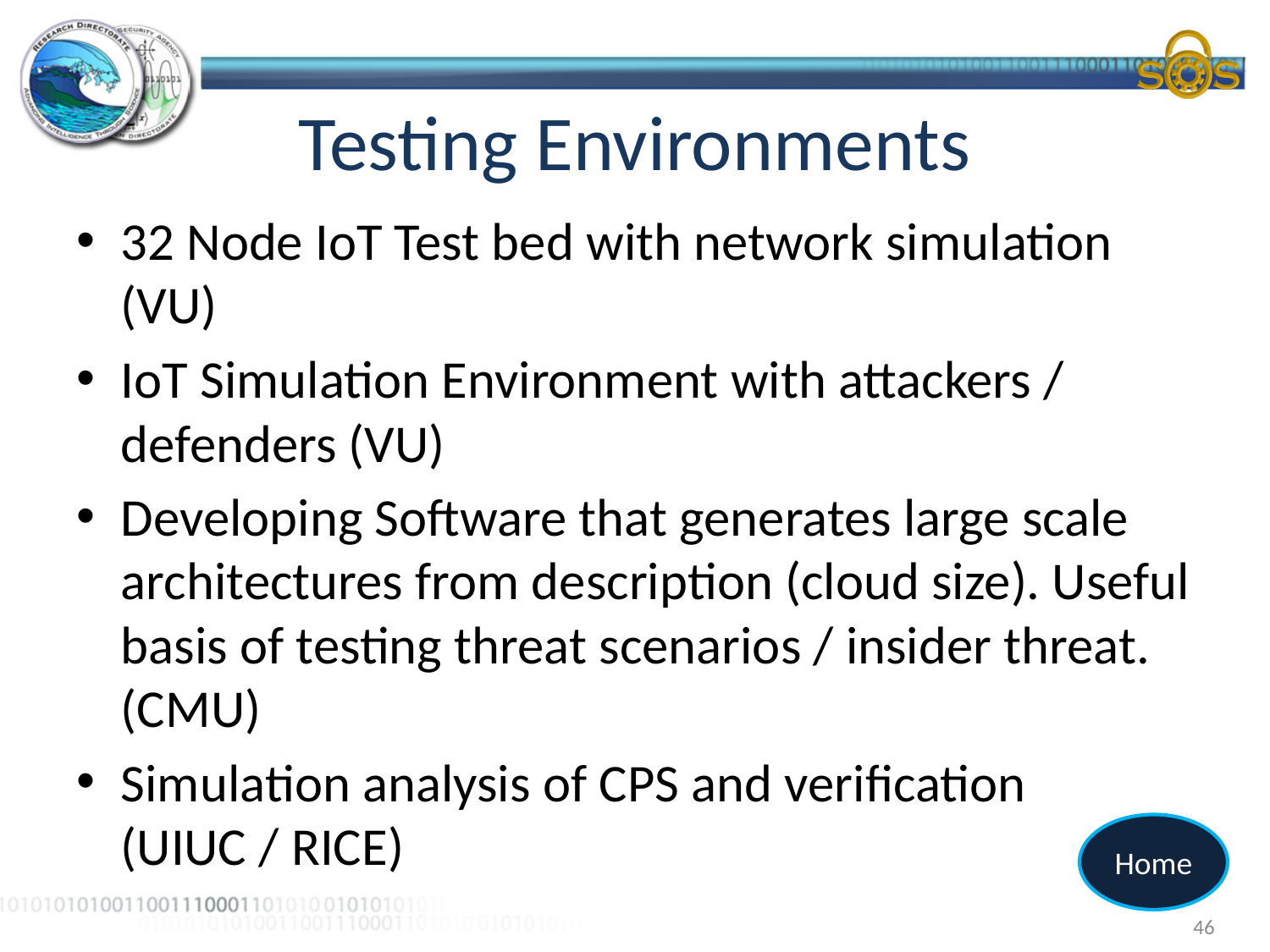

# Testing Environments
32 Node IoT Test bed with network simulation (VU)
IoT Simulation Environment with attackers / defenders (VU)
Developing Software that generates large scale architectures from description (cloud size). Useful basis of testing threat scenarios / insider threat. (CMU)
Simulation analysis of CPS and verification (UIUC / RICE)
Home
46